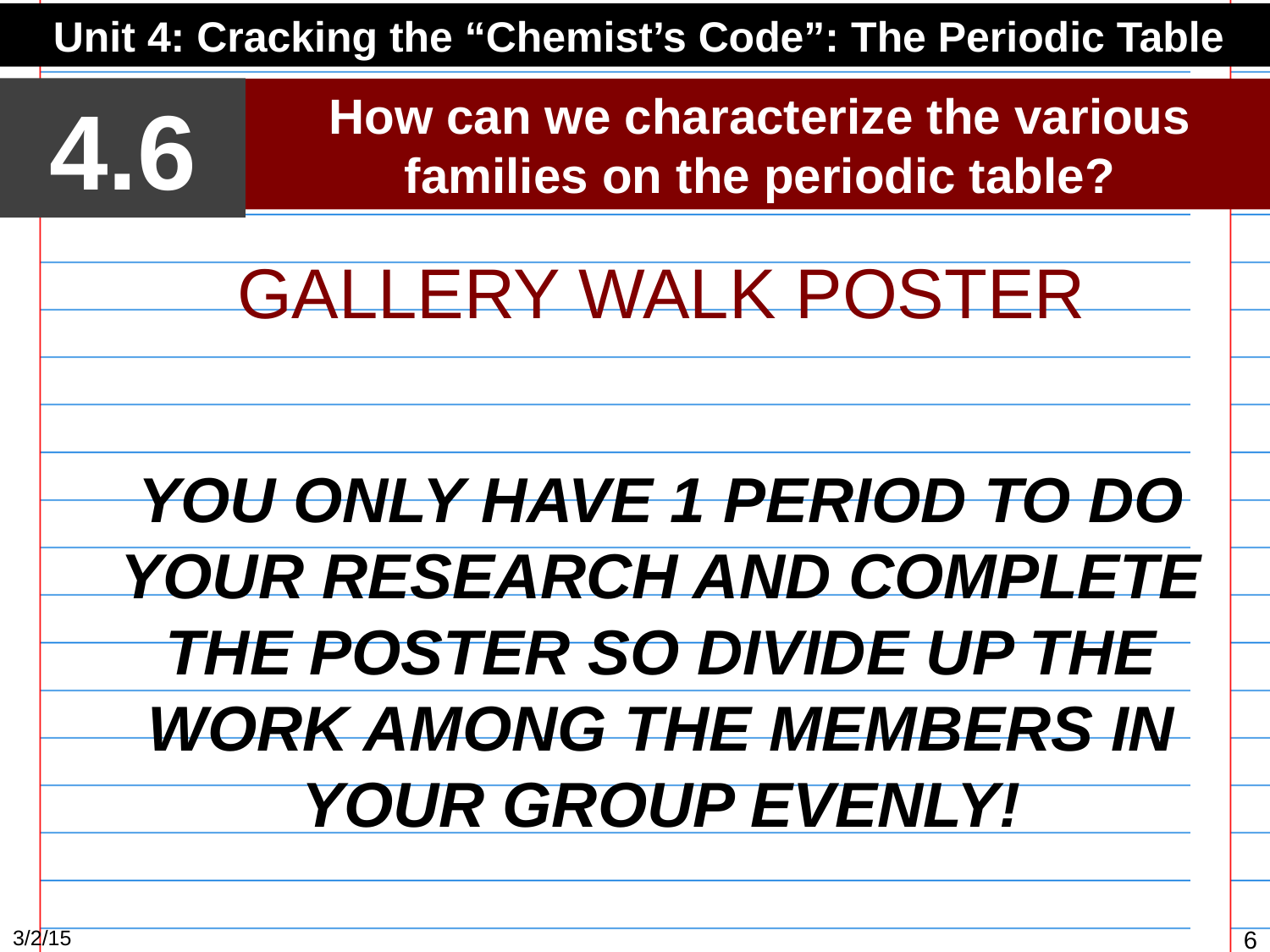

Unit 4: Cracking the “Chemist’s Code”: The Periodic Table
4.6
How can we characterize the various families on the periodic table?
GALLERY WALK POSTER

YOU ONLY HAVE 1 PERIOD TO DO YOUR RESEARCH AND COMPLETE THE POSTER SO DIVIDE UP THE WORK AMONG THE MEMBERS IN YOUR GROUP EVENLY!
3/2/15
6